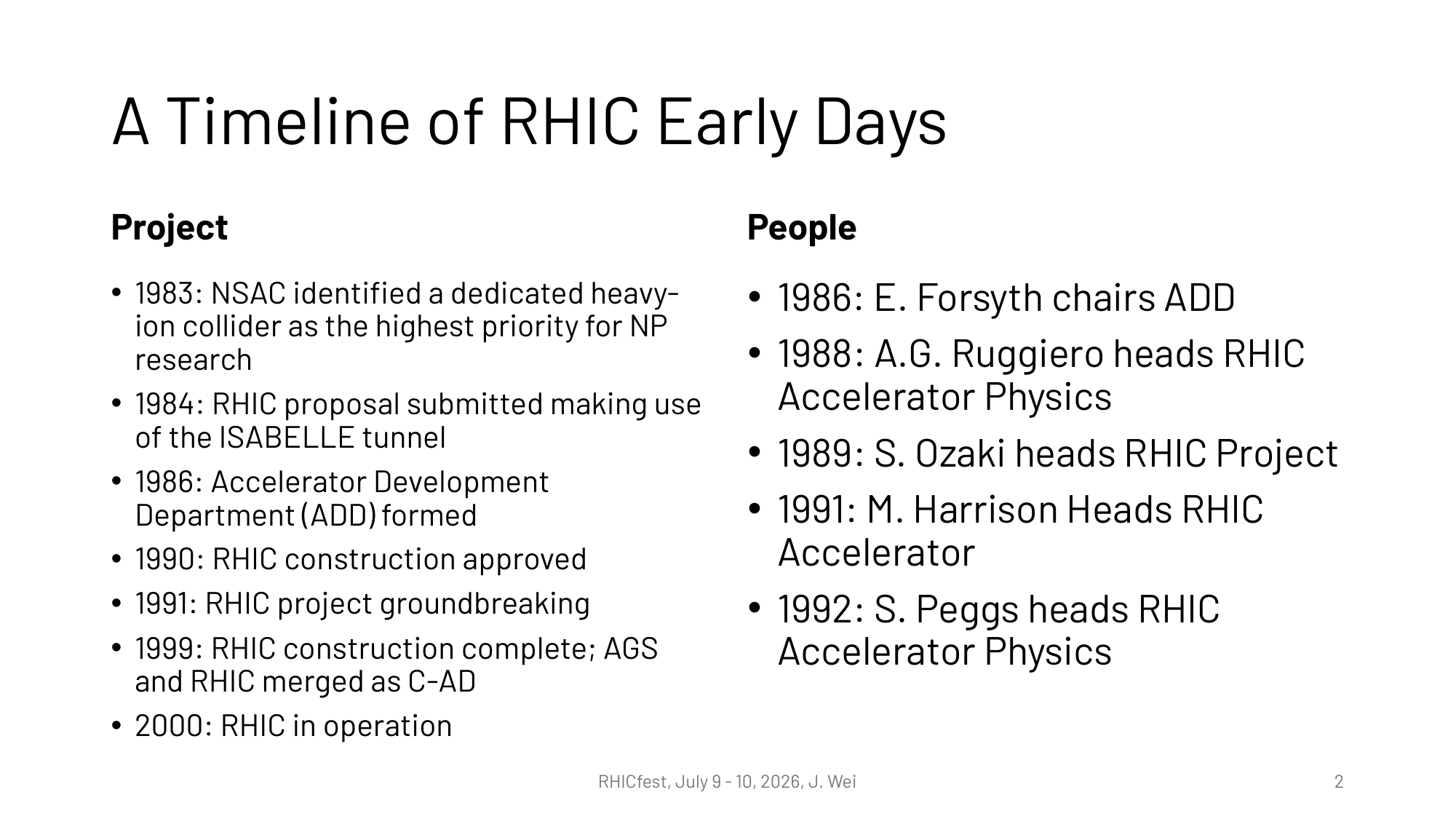

# A Timeline of RHIC Early Days
Project
People
1983: NSAC identified a dedicated heavy-ion collider as the highest priority for NP research
1984: RHIC proposal submitted making use of the ISABELLE tunnel
1986: Accelerator Development Department (ADD) formed
1990: RHIC construction approved
1991: RHIC project groundbreaking
1999: RHIC construction complete; AGS and RHIC merged as C-AD
2000: RHIC in operation
1986: E. Forsyth chairs ADD
1988: A.G. Ruggiero heads RHIC Accelerator Physics
1989: S. Ozaki heads RHIC Project
1991: M. Harrison Heads RHIC Accelerator
1992: S. Peggs heads RHIC Accelerator Physics
RHICfest, July 9 - 10, 2026, J. Wei
2